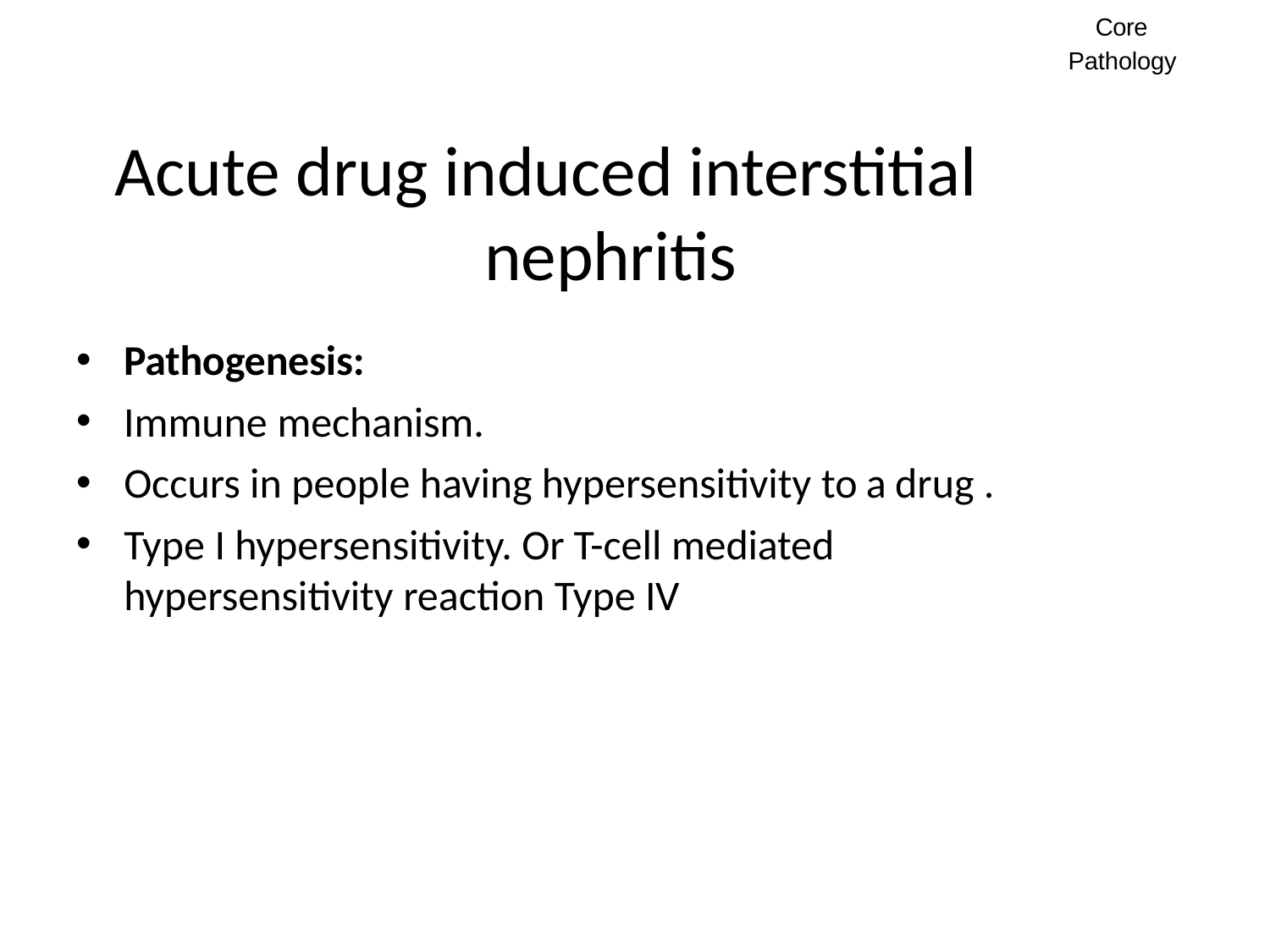

Core
Pathology
# Acute drug induced interstitial nephritis
Pathogenesis:
Immune mechanism.
Occurs in people having hypersensitivity to a drug .
Type I hypersensitivity. Or T-cell mediated hypersensitivity reaction Type IV